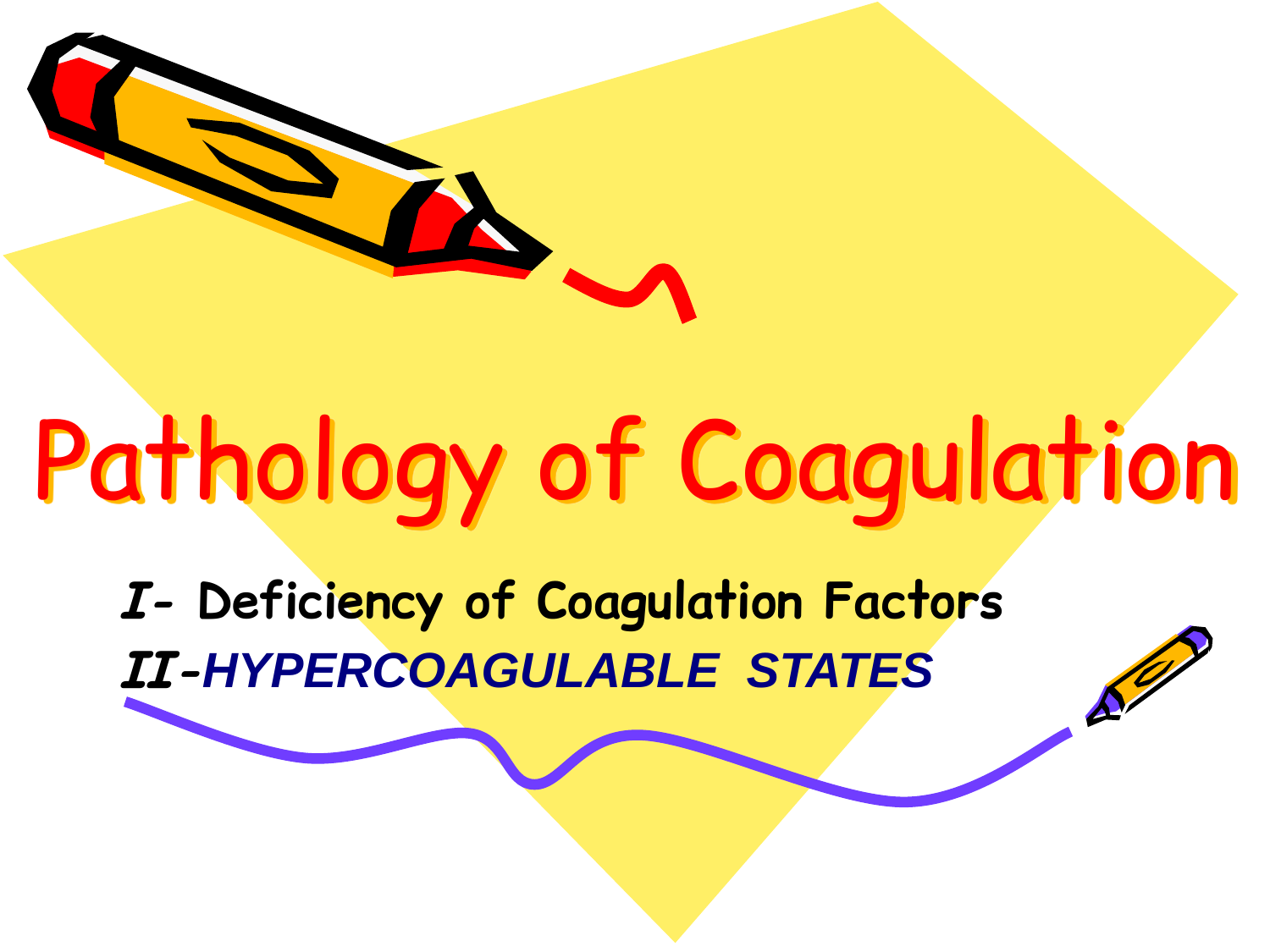

# Pathology of Coagulation
I- Deficiency of Coagulation Factors
II-HYPERCOAGULABLE  STATES